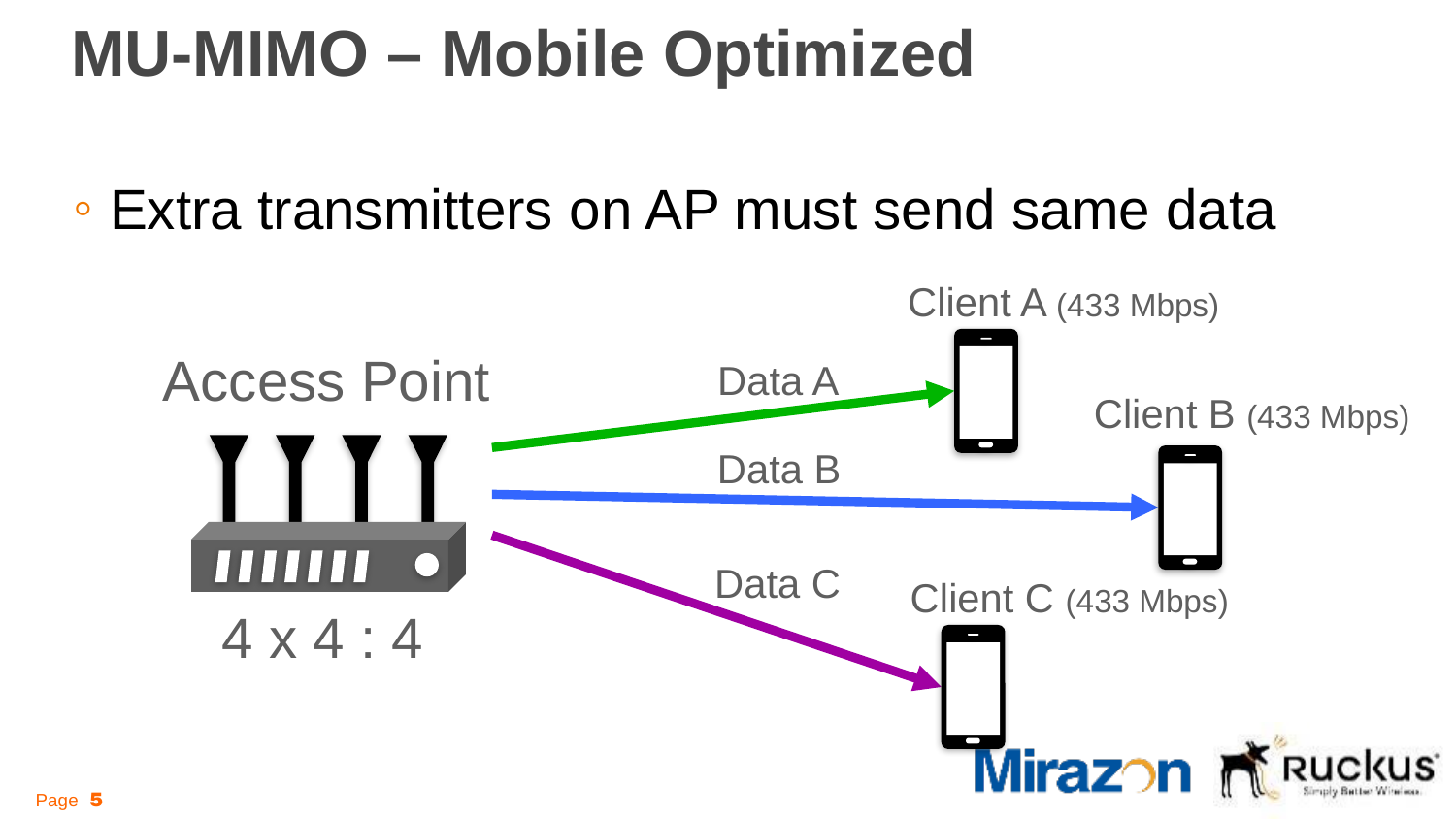

# MU-MIMO – Mobile Optimized
Extra transmitters on AP must send same data
Client A (433 Mbps)

Access Point
Data A
Client B (433 Mbps)

Data B

Data C
Client C (433 Mbps)

4 x 4 : 4